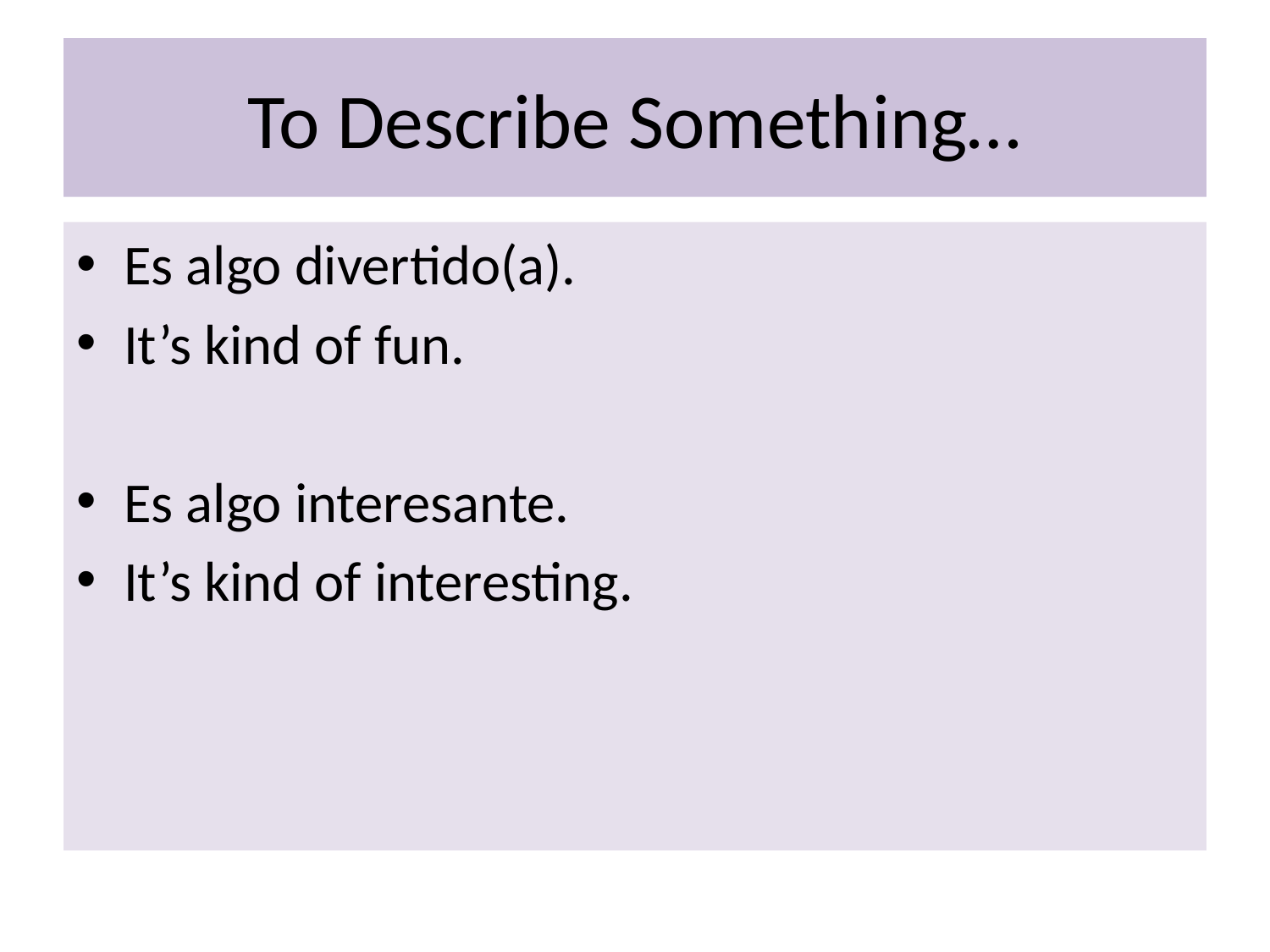

# To Describe Something…
Es algo divertido(a).
It’s kind of fun.

Es algo interesante.
It’s kind of interesting.